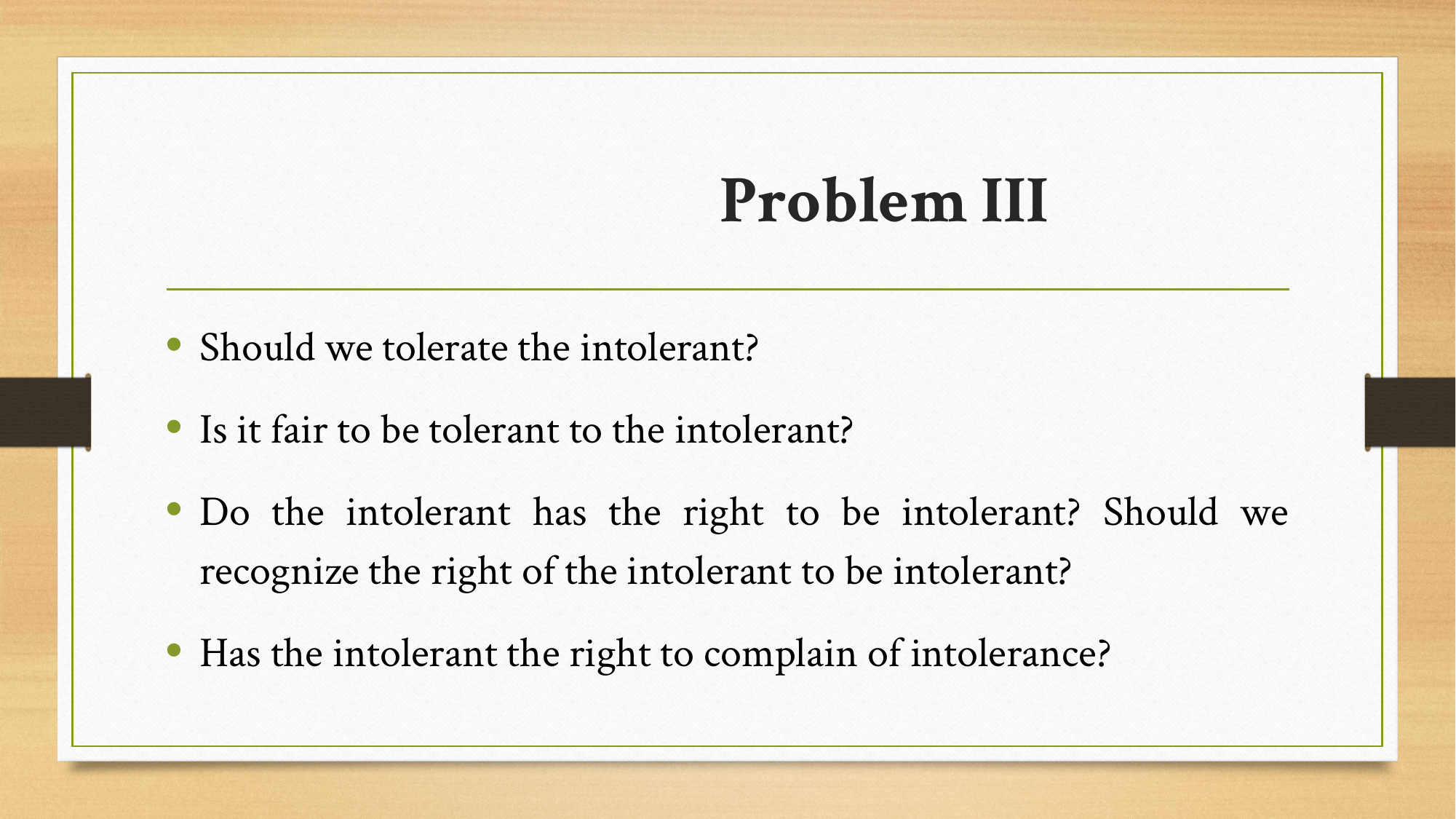

# Problem III
Should we tolerate the intolerant?
Is it fair to be tolerant to the intolerant?
Do the intolerant has the right to be intolerant? Should we recognize the right of the intolerant to be intolerant?
Has the intolerant the right to complain of intolerance?